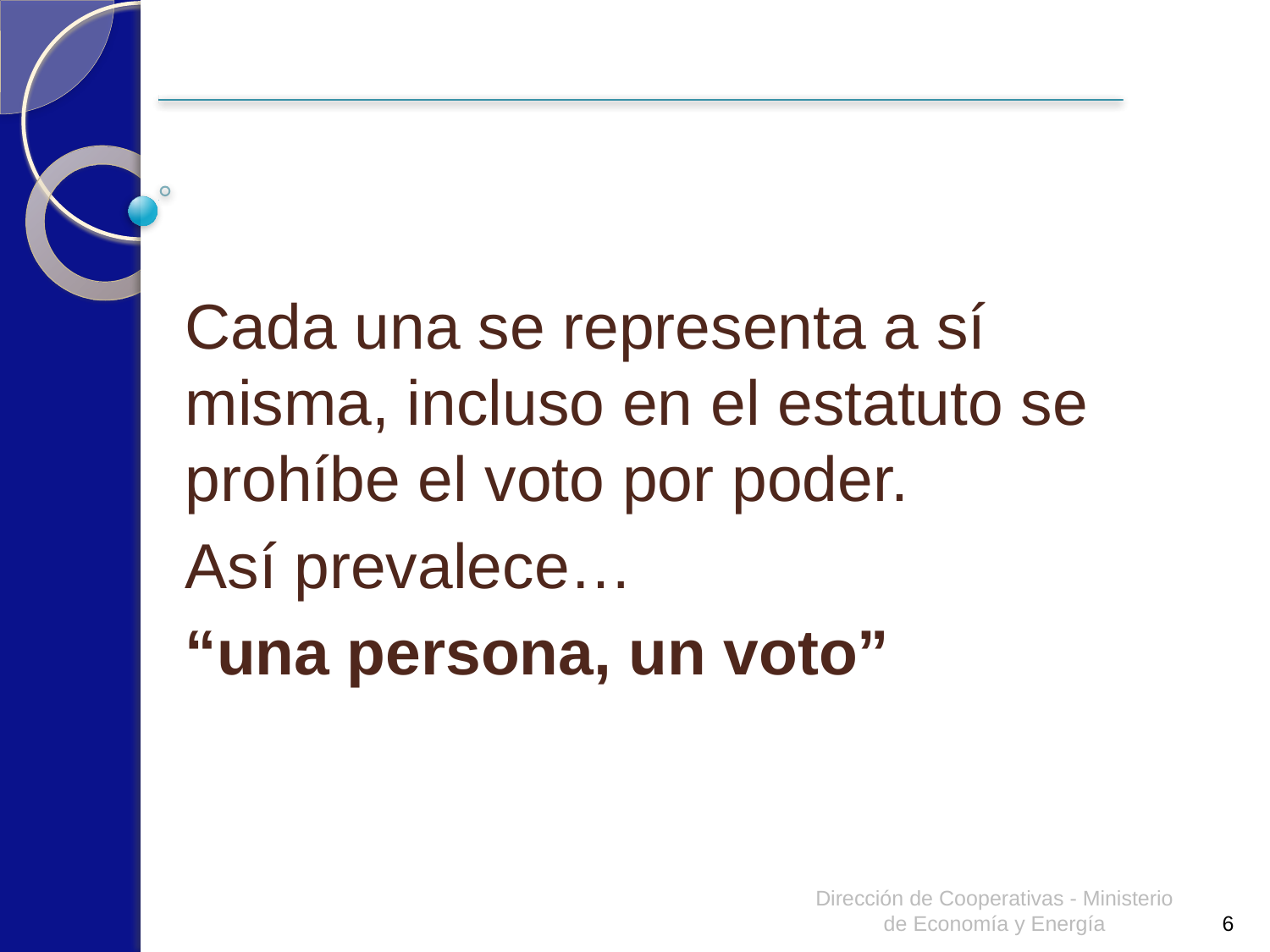

Cada una se representa a sí misma, incluso en el estatuto se prohíbe el voto por poder.
Así prevalece…
“una persona, un voto”
Dirección de Cooperativas - Ministerio de Economía y Energía
6